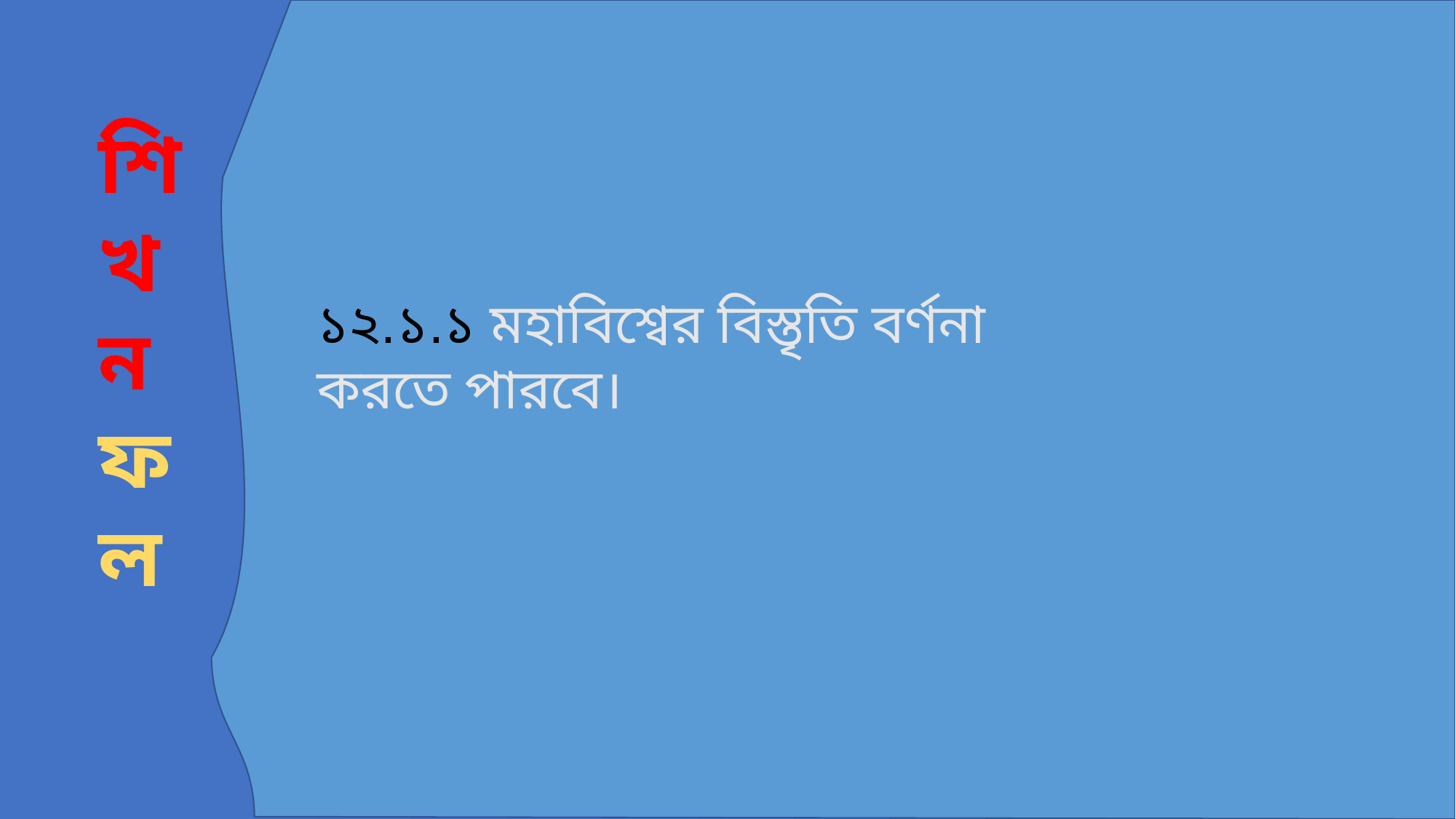

শি
খ
ন
ফ
ল

১২.১.১ মহাবিশ্বের বিস্তৃতি বর্ণনা করতে পারবে।